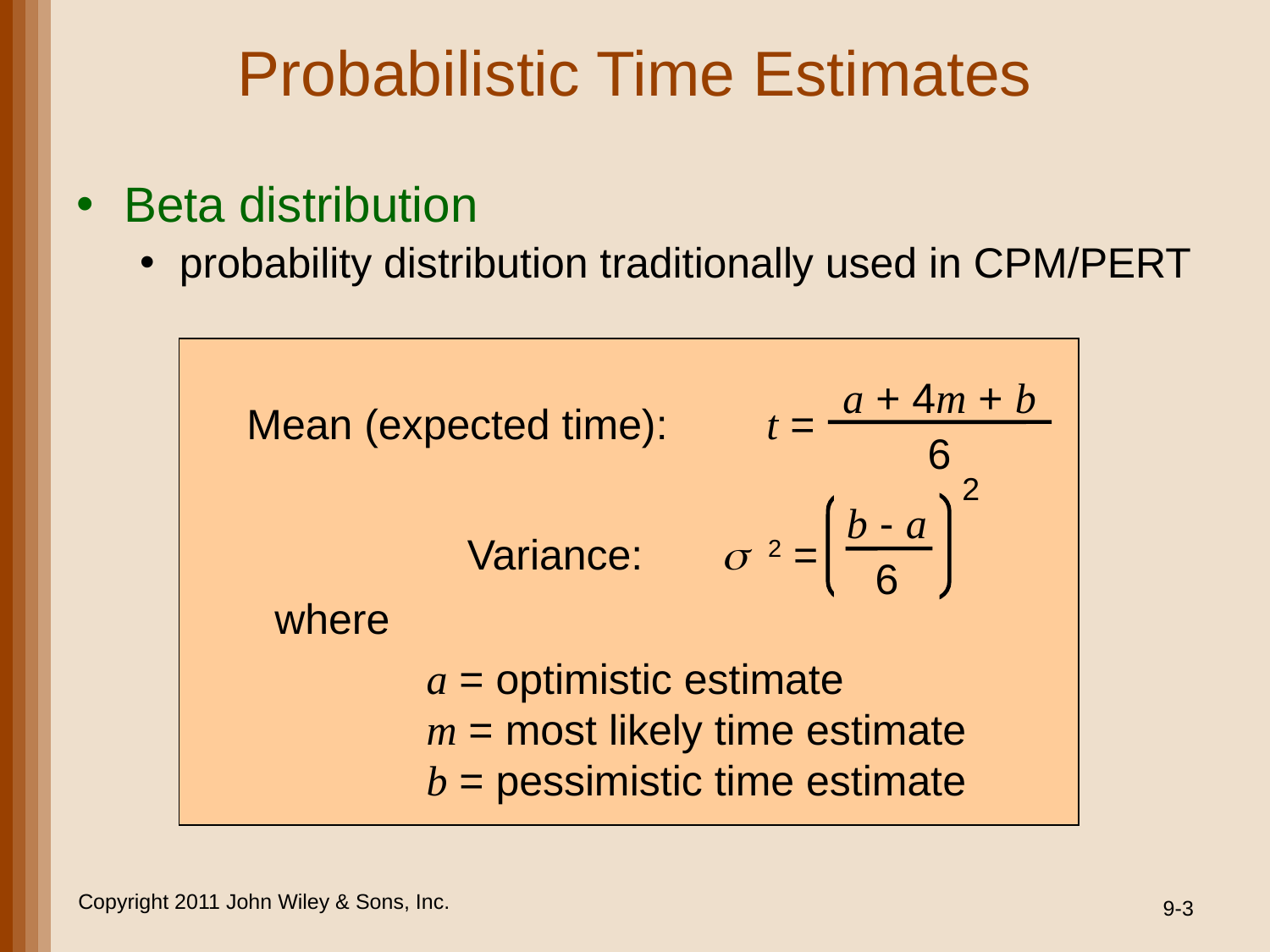

# Probabilistic Time Estimates
Beta distribution
probability distribution traditionally used in CPM/PERT

a + 4m + b
6

Mean (expected time):	 t =
2
b - a
6

Variance:	σ 2 =
where
a = optimistic estimate
m = most likely time estimate
b = pessimistic time estimate
Copyright 2011 John Wiley & Sons, Inc.
9-3